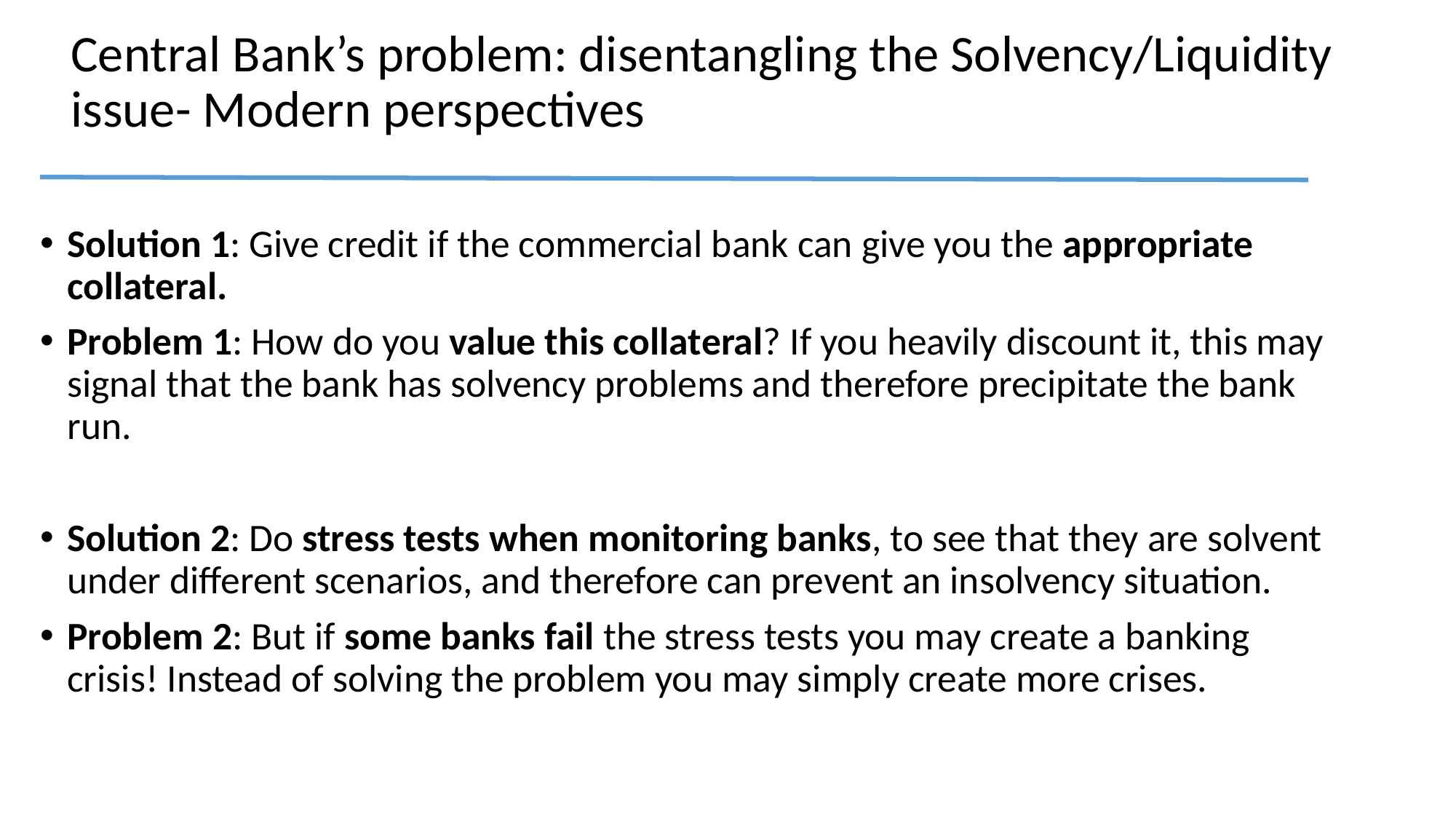

# Central Bank’s problem: disentangling the Solvency/Liquidity issue- Modern perspectives

Solution 1: Give credit if the commercial bank can give you the appropriate collateral.
Problem 1: How do you value this collateral? If you heavily discount it, this may signal that the bank has solvency problems and therefore precipitate the bank run.

Solution 2: Do stress tests when monitoring banks, to see that they are solvent under different scenarios, and therefore can prevent an insolvency situation.
Problem 2: But if some banks fail the stress tests you may create a banking crisis! Instead of solving the problem you may simply create more crises.